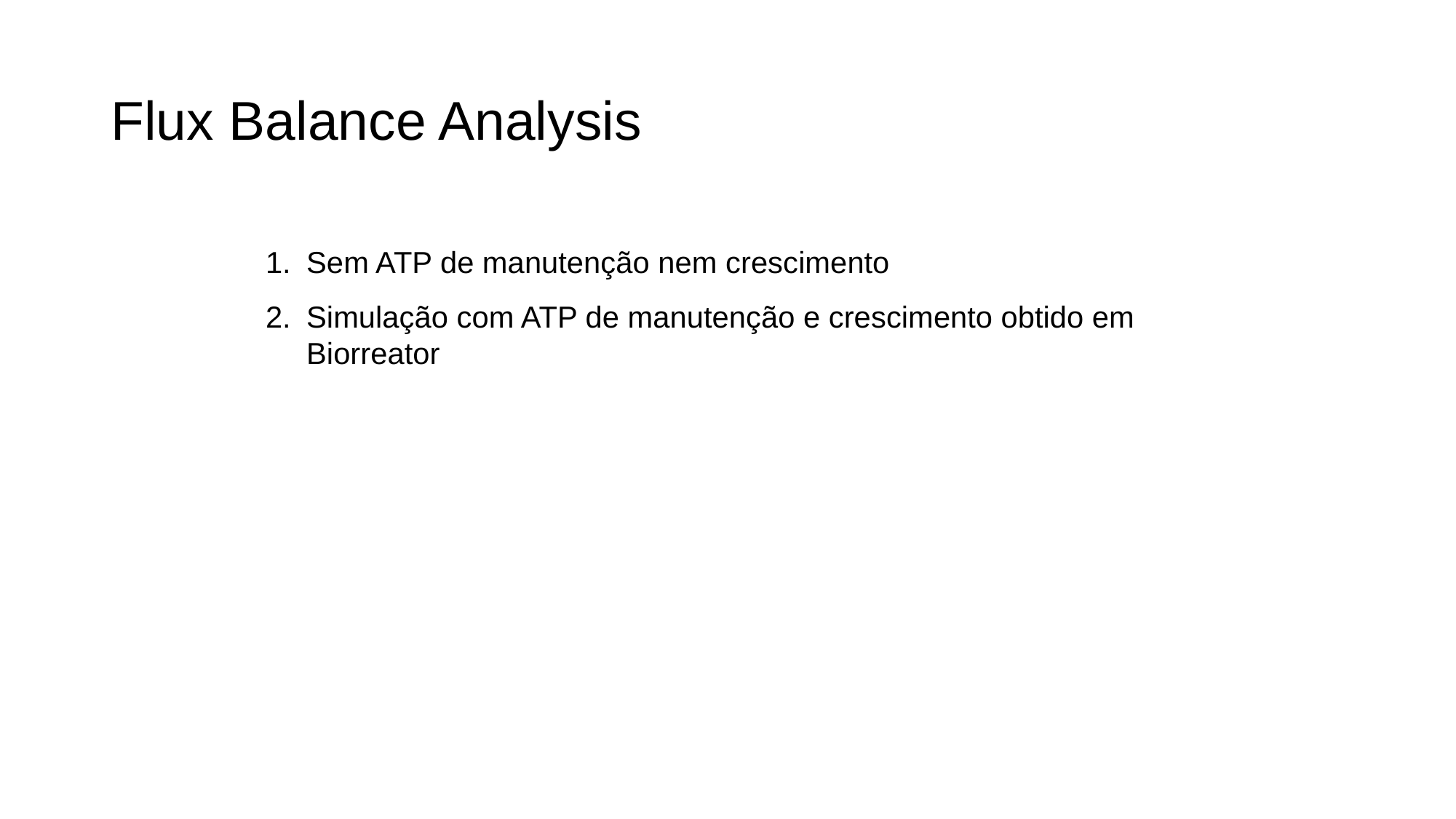

# Flux Balance Analysis
Sem ATP de manutenção nem crescimento
Simulação com ATP de manutenção e crescimento obtido em Biorreator